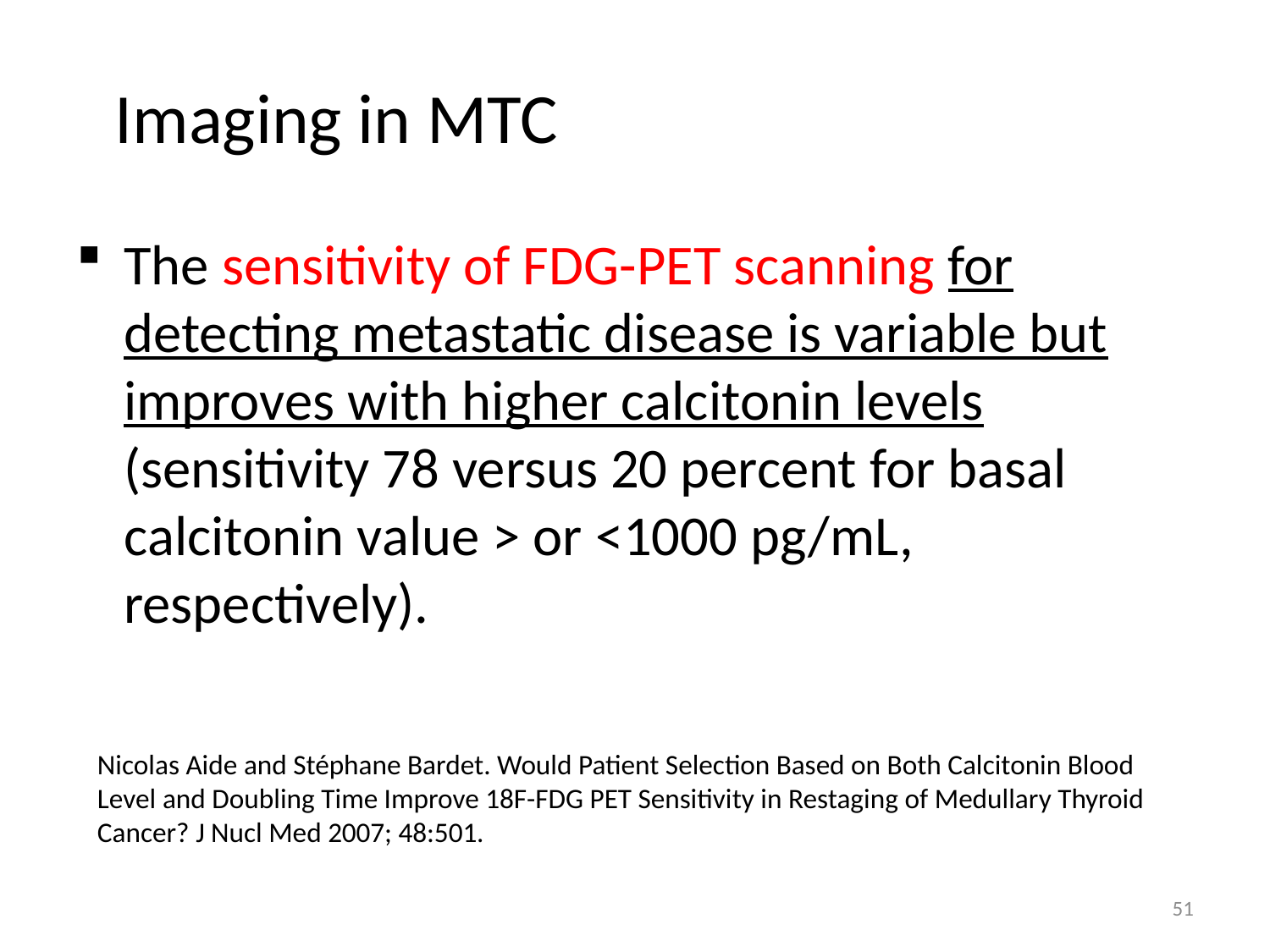

Imaging in MTC
The sensitivity of FDG-PET scanning for detecting metastatic disease is variable but improves with higher calcitonin levels (sensitivity 78 versus 20 percent for basal calcitonin value > or <1000 pg/mL, respectively).
Nicolas Aide and Stéphane Bardet. Would Patient Selection Based on Both Calcitonin Blood Level and Doubling Time Improve 18F-FDG PET Sensitivity in Restaging of Medullary Thyroid Cancer? J Nucl Med 2007; 48:501.
51